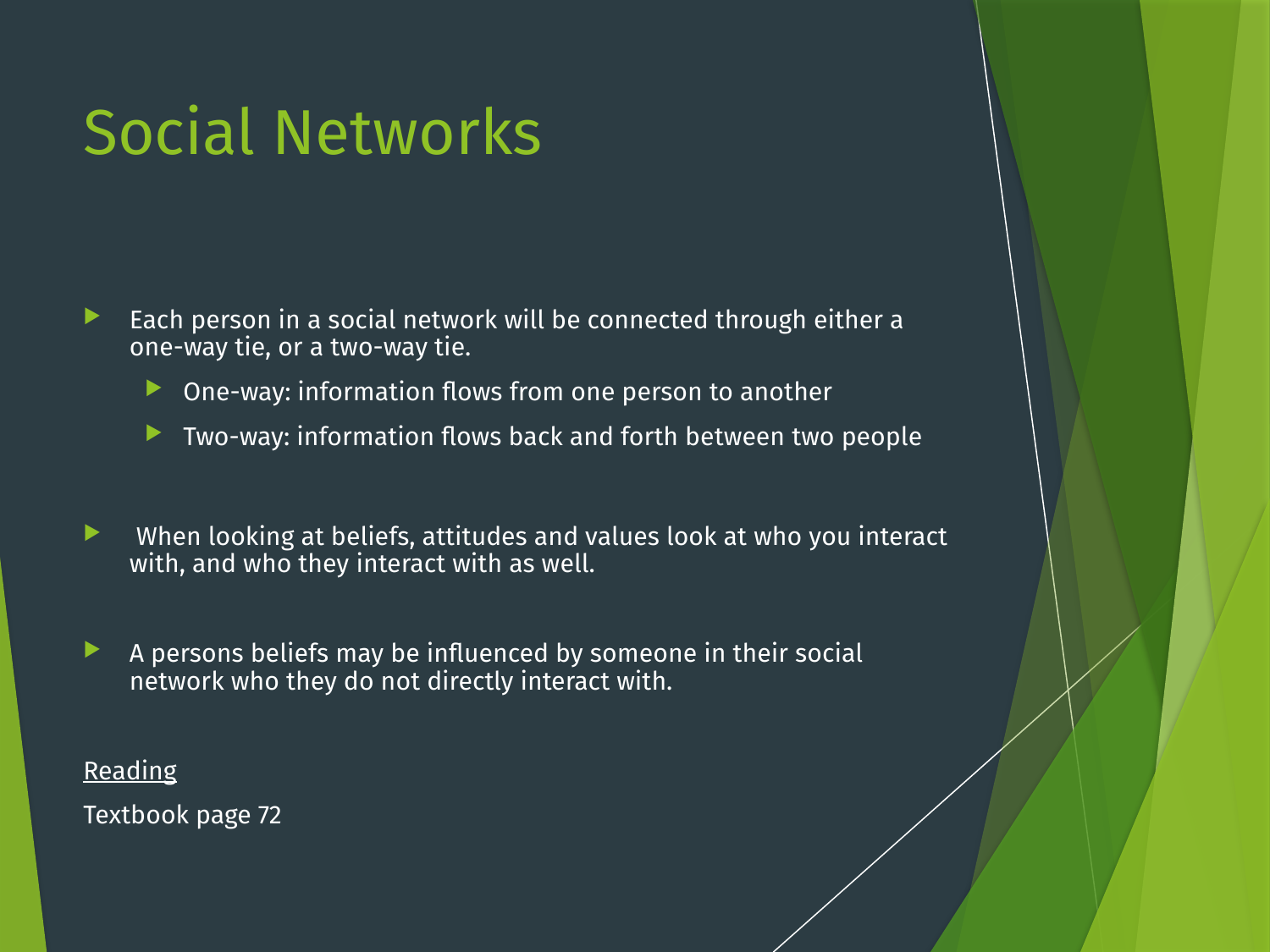

# Social Networks
Each person in a social network will be connected through either a one-way tie, or a two-way tie.
One-way: information flows from one person to another
Two-way: information flows back and forth between two people

 When looking at beliefs, attitudes and values look at who you interact with, and who they interact with as well.

A persons beliefs may be influenced by someone in their social network who they do not directly interact with.

Reading
Textbook page 72